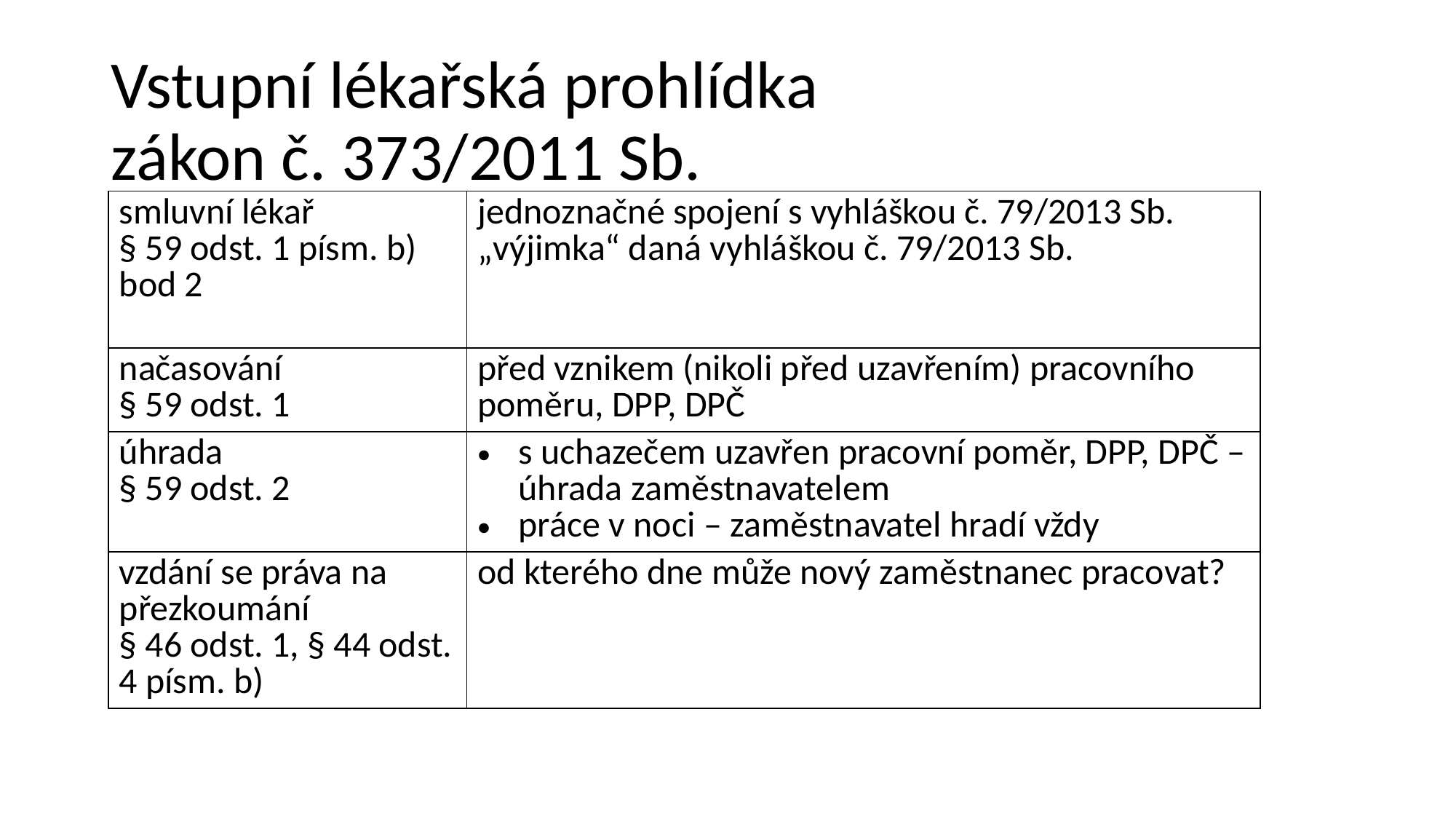

# Vstupní lékařská prohlídka zákon č. 373/2011 Sb.
| smluvní lékař § 59 odst. 1 písm. b) bod 2 | jednoznačné spojení s vyhláškou č. 79/2013 Sb. „výjimka“ daná vyhláškou č. 79/2013 Sb. |
| --- | --- |
| načasování § 59 odst. 1 | před vznikem (nikoli před uzavřením) pracovního poměru, DPP, DPČ |
| úhrada § 59 odst. 2 | s uchazečem uzavřen pracovní poměr, DPP, DPČ – úhrada zaměstnavatelem práce v noci – zaměstnavatel hradí vždy |
| vzdání se práva na přezkoumání § 46 odst. 1, § 44 odst. 4 písm. b) | od kterého dne může nový zaměstnanec pracovat? |